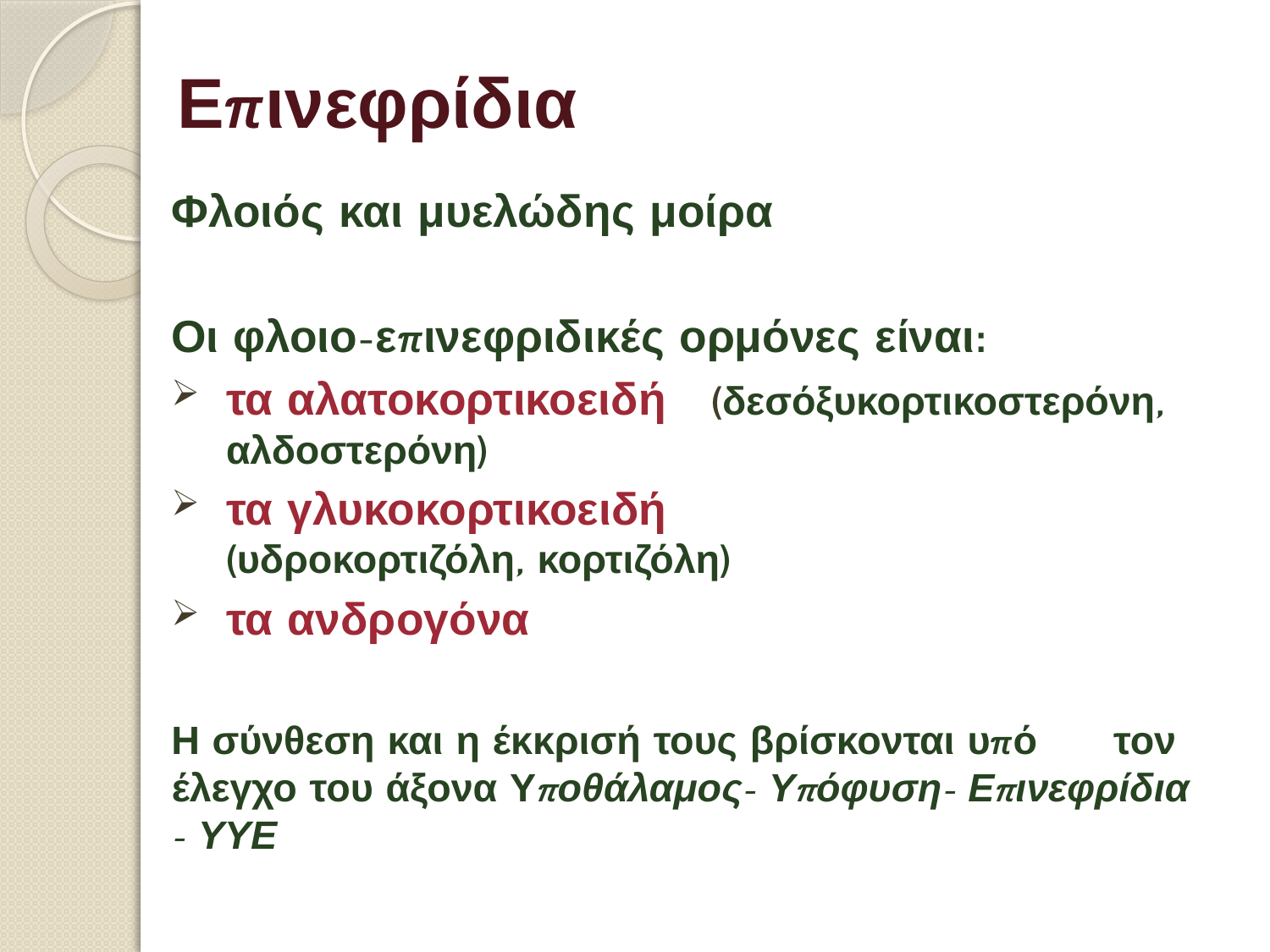

# Επινεφρίδια
Φλοιός και μυελώδης μοίρα

Οι φλοιο-επινεφριδικές ορμόνες είναι:
τα αλατοκορτικοειδή   (δεσόξυκορτικοστερόνη, αλδοστερόνη)
τα γλυκοκορτικοειδή                  (υδροκορτιζόλη, κορτιζόλη)
τα ανδρογόνα

Η σύνθεση και η έκκρισή τους βρίσκονται υπό      τον έλεγχο του άξονα Υποθάλαμος- Υπόφυση- Επινεφρίδια - ΥΥΕ